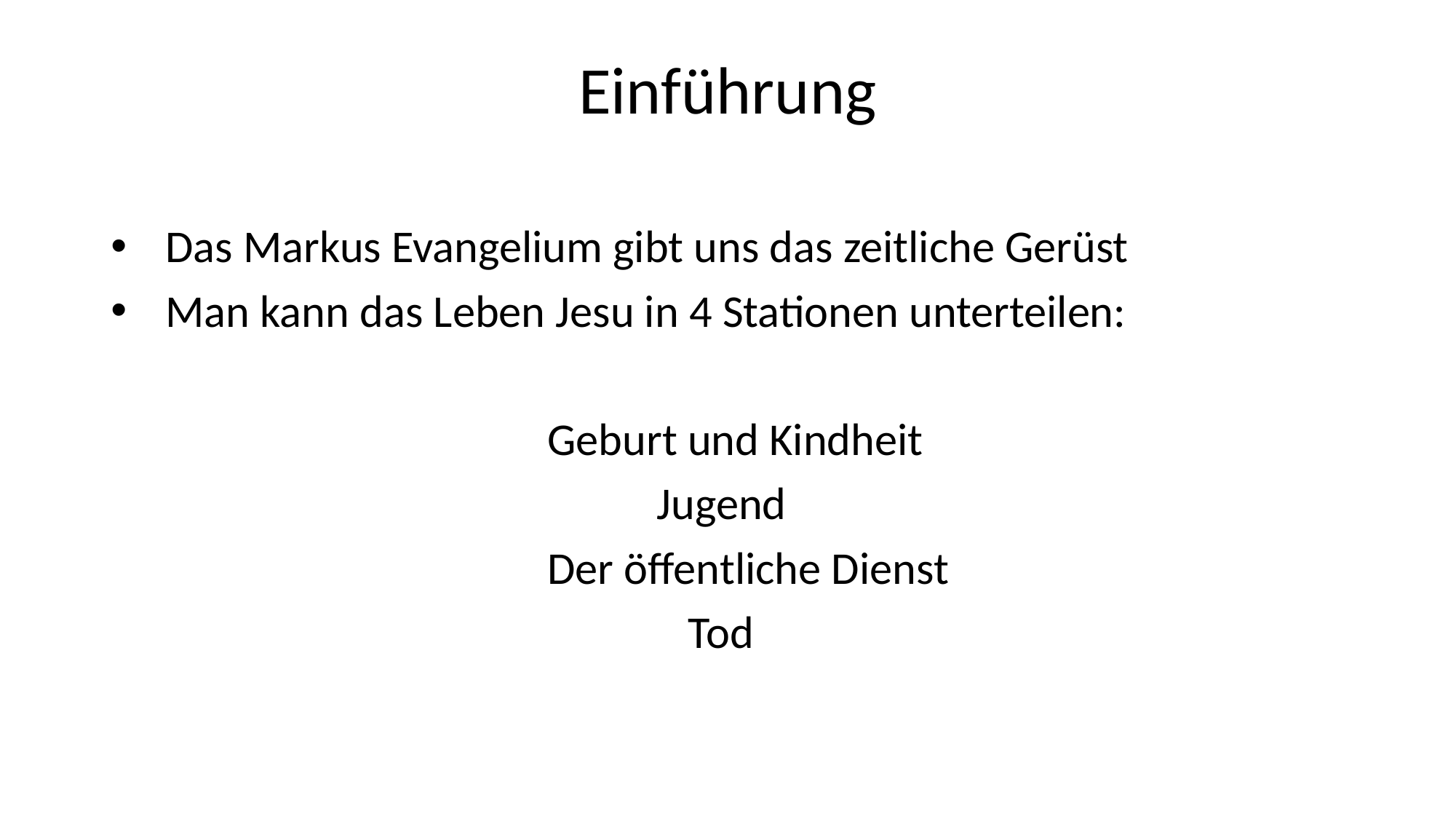

# Einführung
Das Markus Evangelium gibt uns das zeitliche Gerüst
Man kann das Leben Jesu in 4 Stationen unterteilen:

				Geburt und Kindheit
					Jugend
				Der öffentliche Dienst
					   Tod